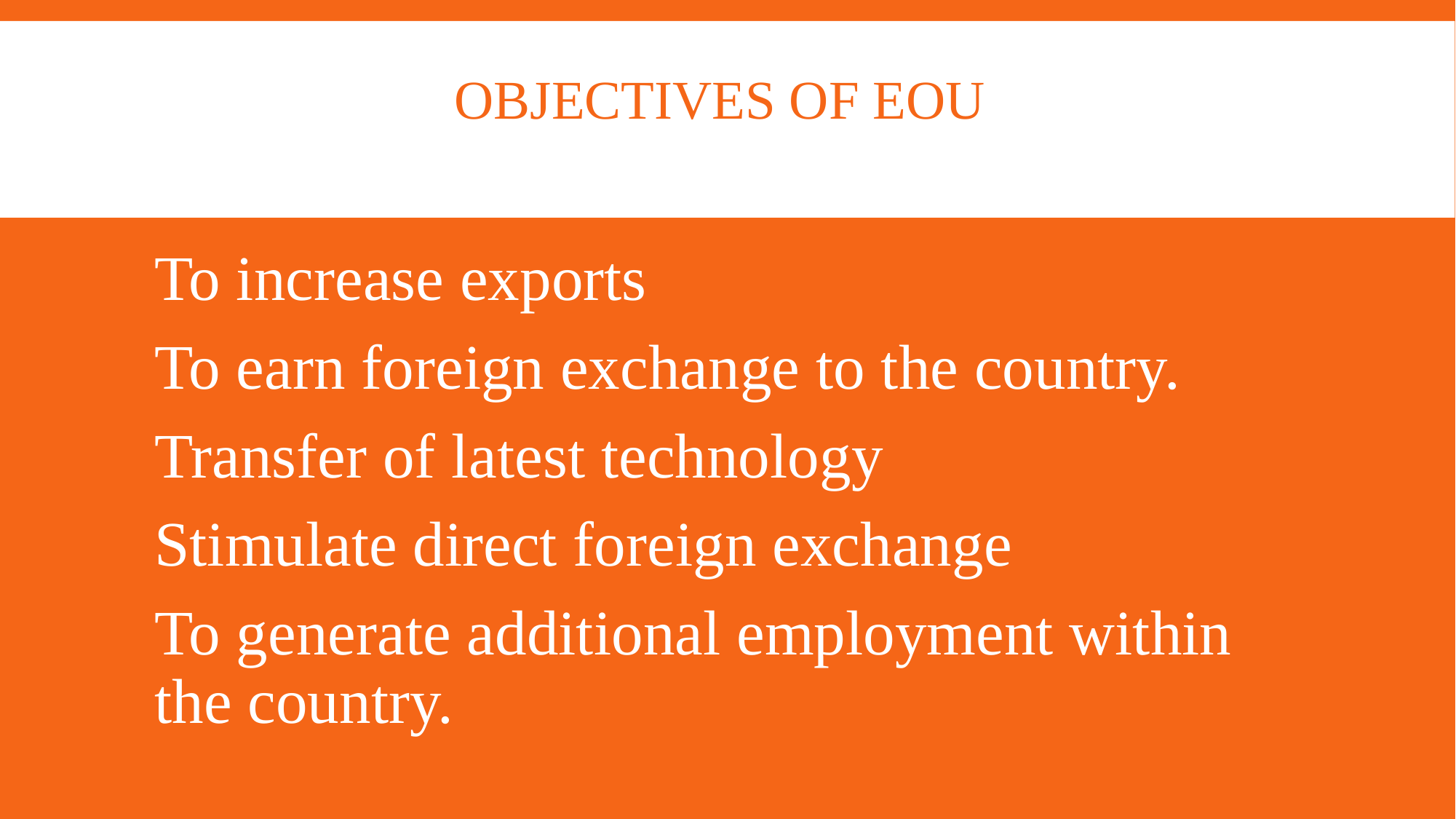

# OBJECTIVES OF EOU
To increase exports
To earn foreign exchange to the country.
Transfer of latest technology
Stimulate direct foreign exchange
To generate additional employment within the country.